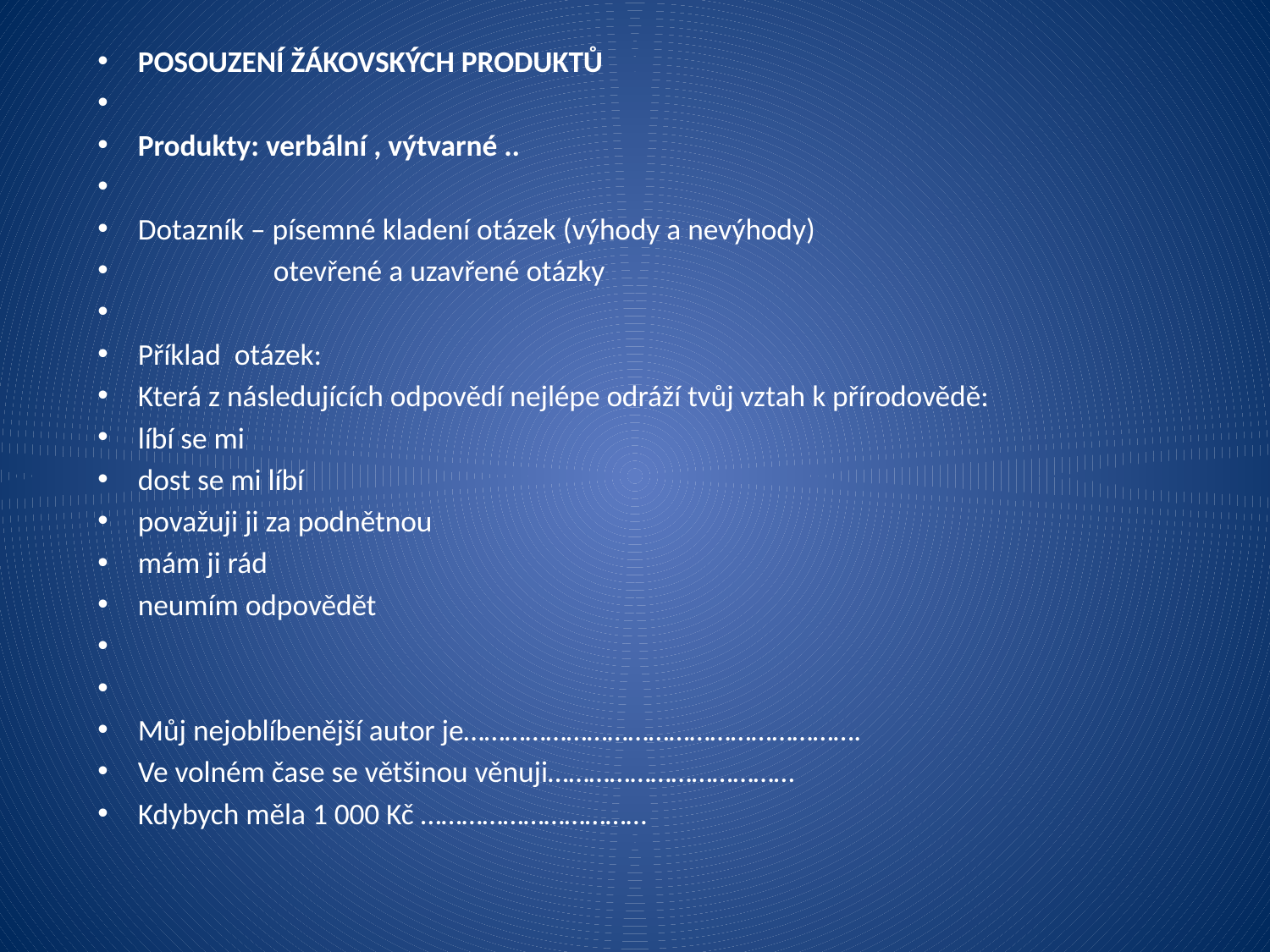

POSOUZENÍ ŽÁKOVSKÝCH PRODUKTŮ

Produkty: verbální , výtvarné ..

Dotazník – písemné kladení otázek (výhody a nevýhody)
                    otevřené a uzavřené otázky

Příklad  otázek:
Která z následujících odpovědí nejlépe odráží tvůj vztah k přírodovědě:
líbí se mi
dost se mi líbí
považuji ji za podnětnou
mám ji rád
neumím odpovědět

Můj nejoblíbenější autor je………………………………………………….
Ve volném čase se většinou věnuji………………………………
Kdybych měla 1 000 Kč ……………………………